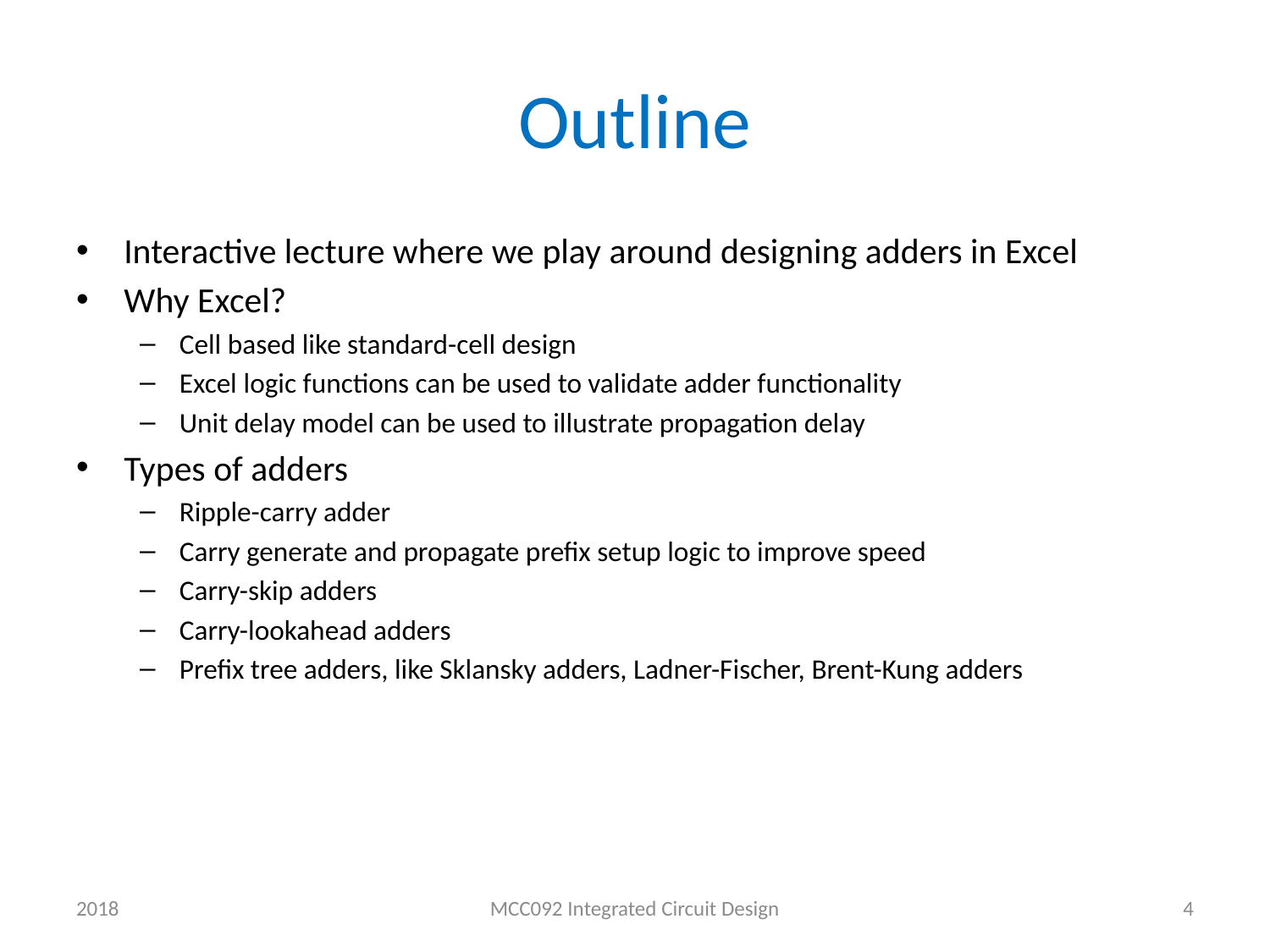

# Outline
Interactive lecture where we play around designing adders in Excel
Why Excel?
Cell based like standard-cell design
Excel logic functions can be used to validate adder functionality
Unit delay model can be used to illustrate propagation delay
Types of adders
Ripple-carry adder
Carry generate and propagate prefix setup logic to improve speed
Carry-skip adders
Carry-lookahead adders
Prefix tree adders, like Sklansky adders, Ladner-Fischer, Brent-Kung adders
2018
MCC092 Integrated Circuit Design
4